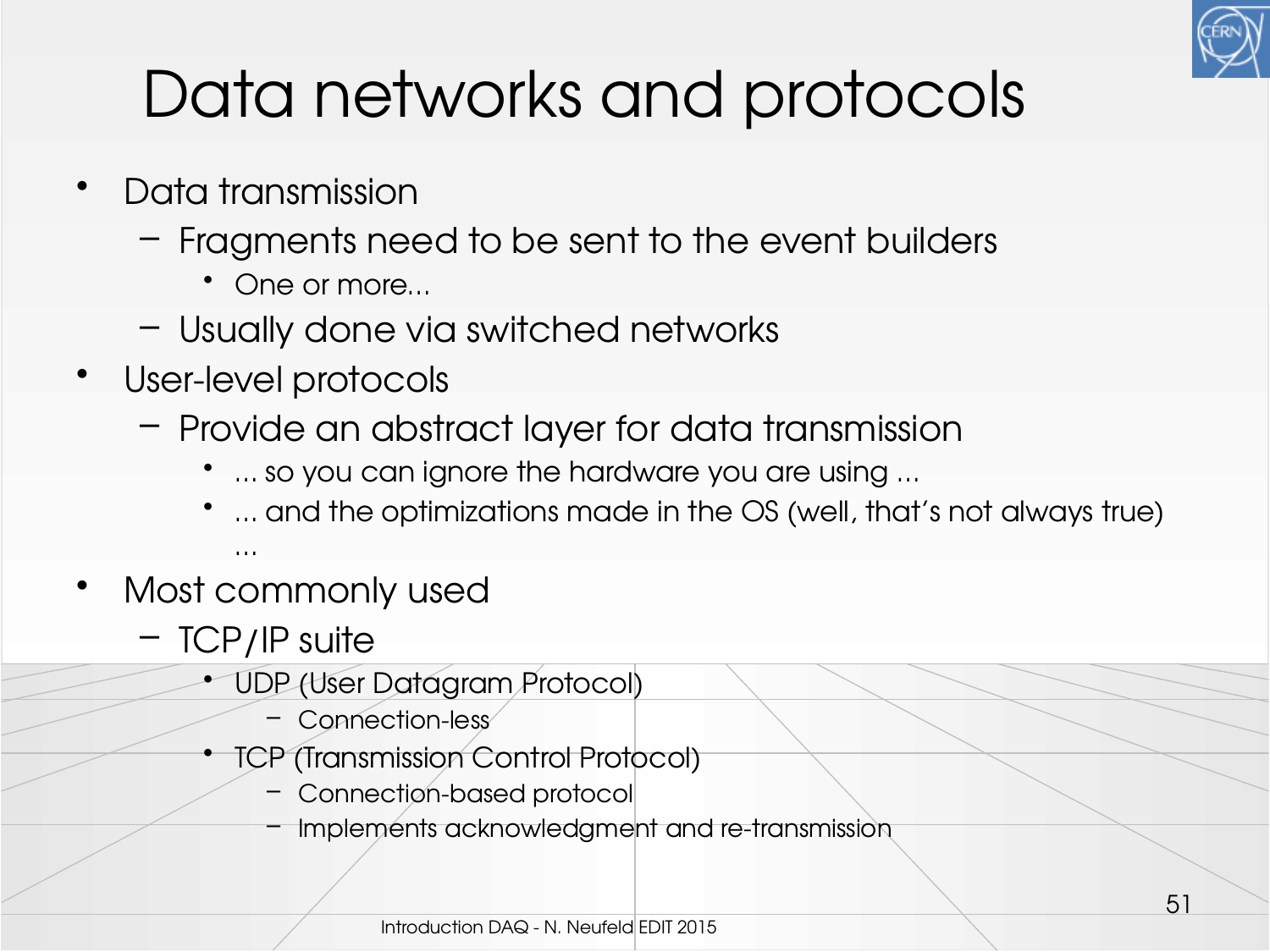

# Data networks and protocols
Data transmission
Fragments need to be sent to the event builders
One or more…
Usually done via switched networks
User-level protocols
Provide an abstract layer for data transmission
… so you can ignore the hardware you are using …
… and the optimizations made in the OS (well, that’s not always true) …
Most commonly used
TCP/IP suite
UDP (User Datagram Protocol)
Connection-less
TCP (Transmission Control Protocol)
Connection-based protocol
Implements acknowledgment and re-transmission
51
Introduction DAQ - N. Neufeld EDIT 2015